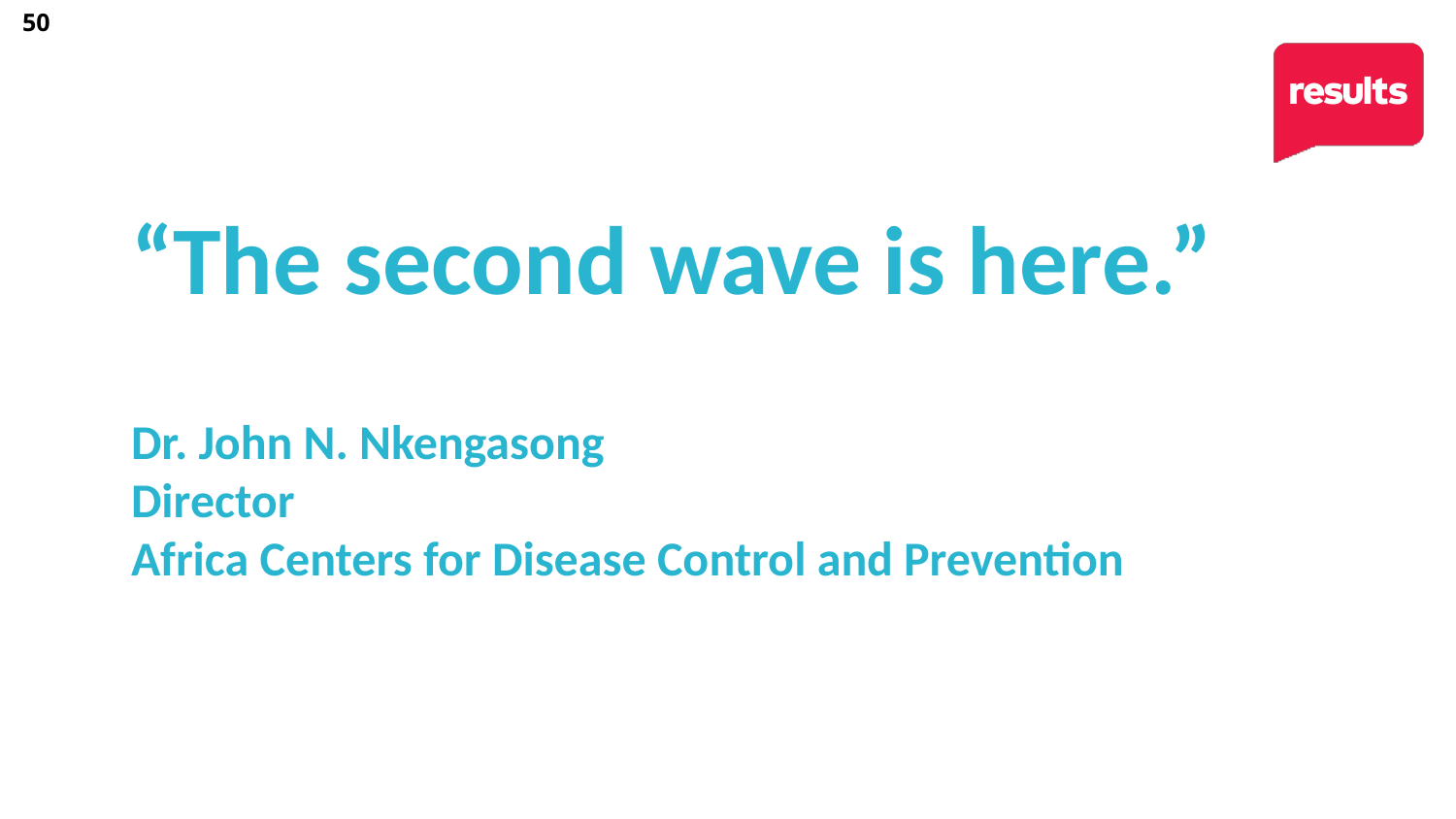

50
# “The second wave is here.” Dr. John N. Nkengasong Director Africa Centers for Disease Control and Prevention